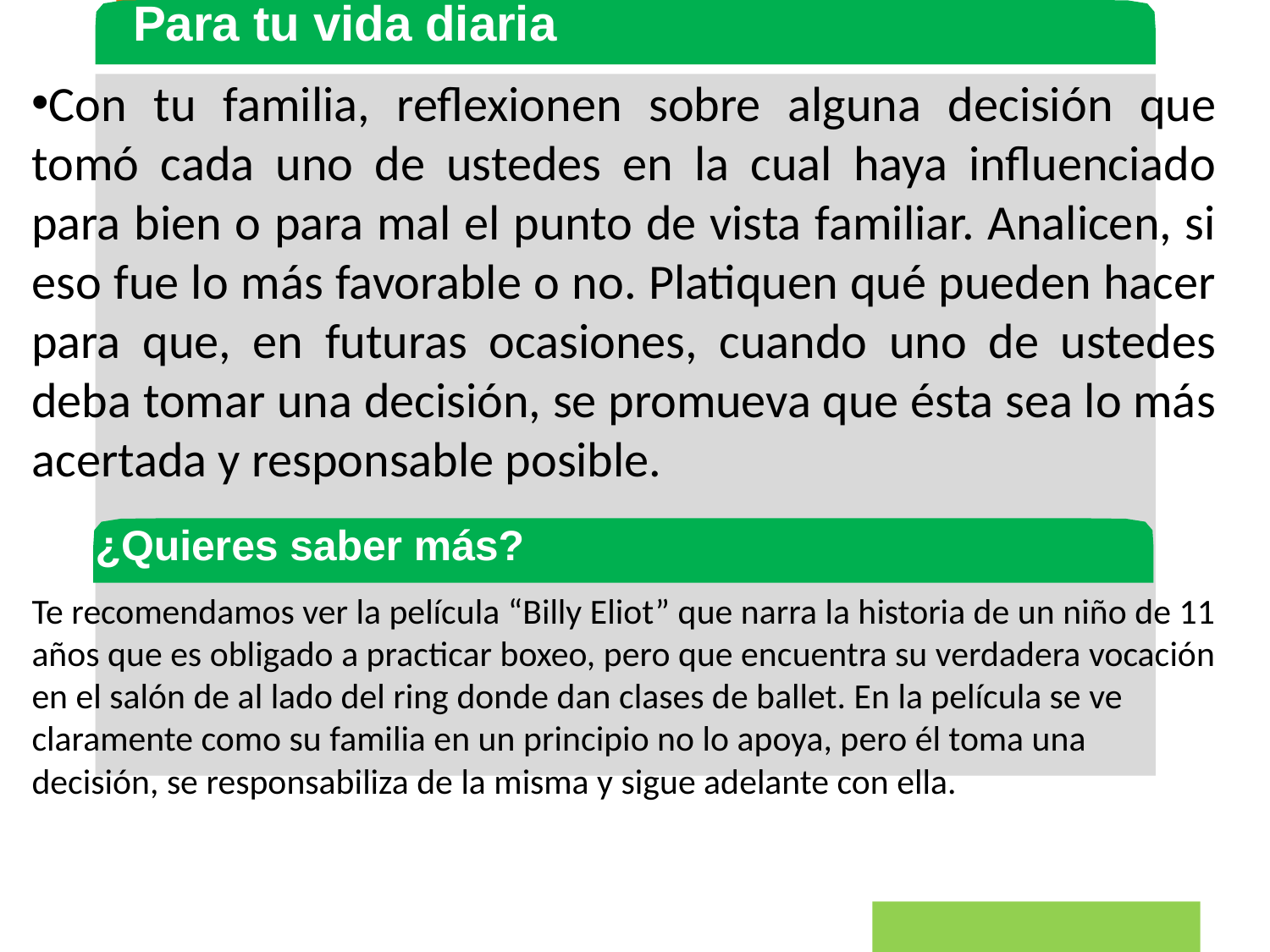

Para tu vida diaria

Con tu familia, reflexionen sobre alguna decisión que tomó cada uno de ustedes en la cual haya influenciado para bien o para mal el punto de vista familiar. Analicen, si eso fue lo más favorable o no. Platiquen qué pueden hacer para que, en futuras ocasiones, cuando uno de ustedes deba tomar una decisión, se promueva que ésta sea lo más acertada y responsable posible.

Te recomendamos ver la película “Billy Eliot” que narra la historia de un niño de 11 años que es obligado a practicar boxeo, pero que encuentra su verdadera vocación en el salón de al lado del ring donde dan clases de ballet. En la película se ve claramente como su familia en un principio no lo apoya, pero él toma una decisión, se responsabiliza de la misma y sigue adelante con ella.

¿Quieres saber más?